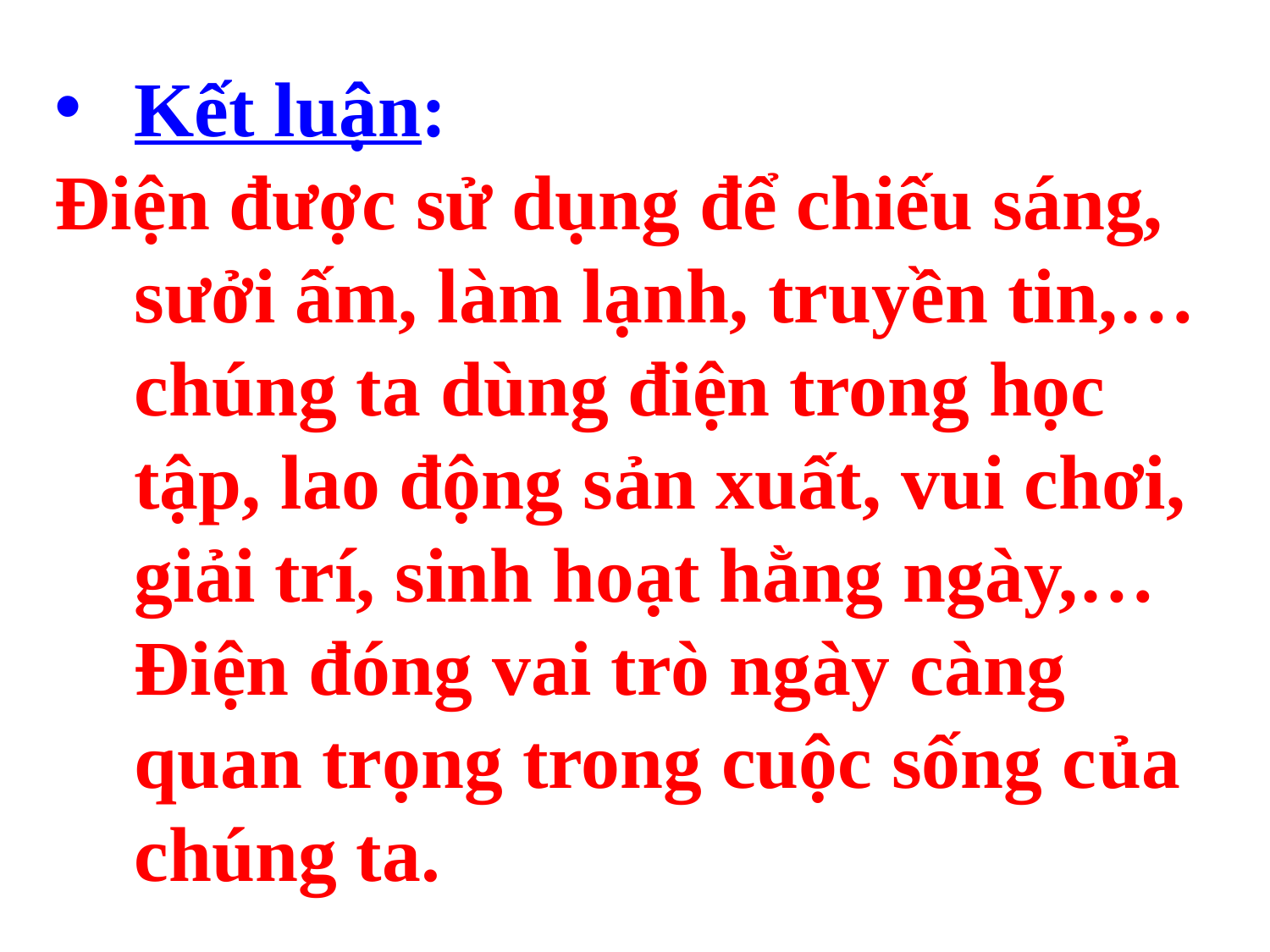

Kết luận:
Điện được sử dụng để chiếu sáng, sưởi ấm, làm lạnh, truyền tin,… chúng ta dùng điện trong học tập, lao động sản xuất, vui chơi, giải trí, sinh hoạt hằng ngày,… Điện đóng vai trò ngày càng quan trọng trong cuộc sống của chúng ta.